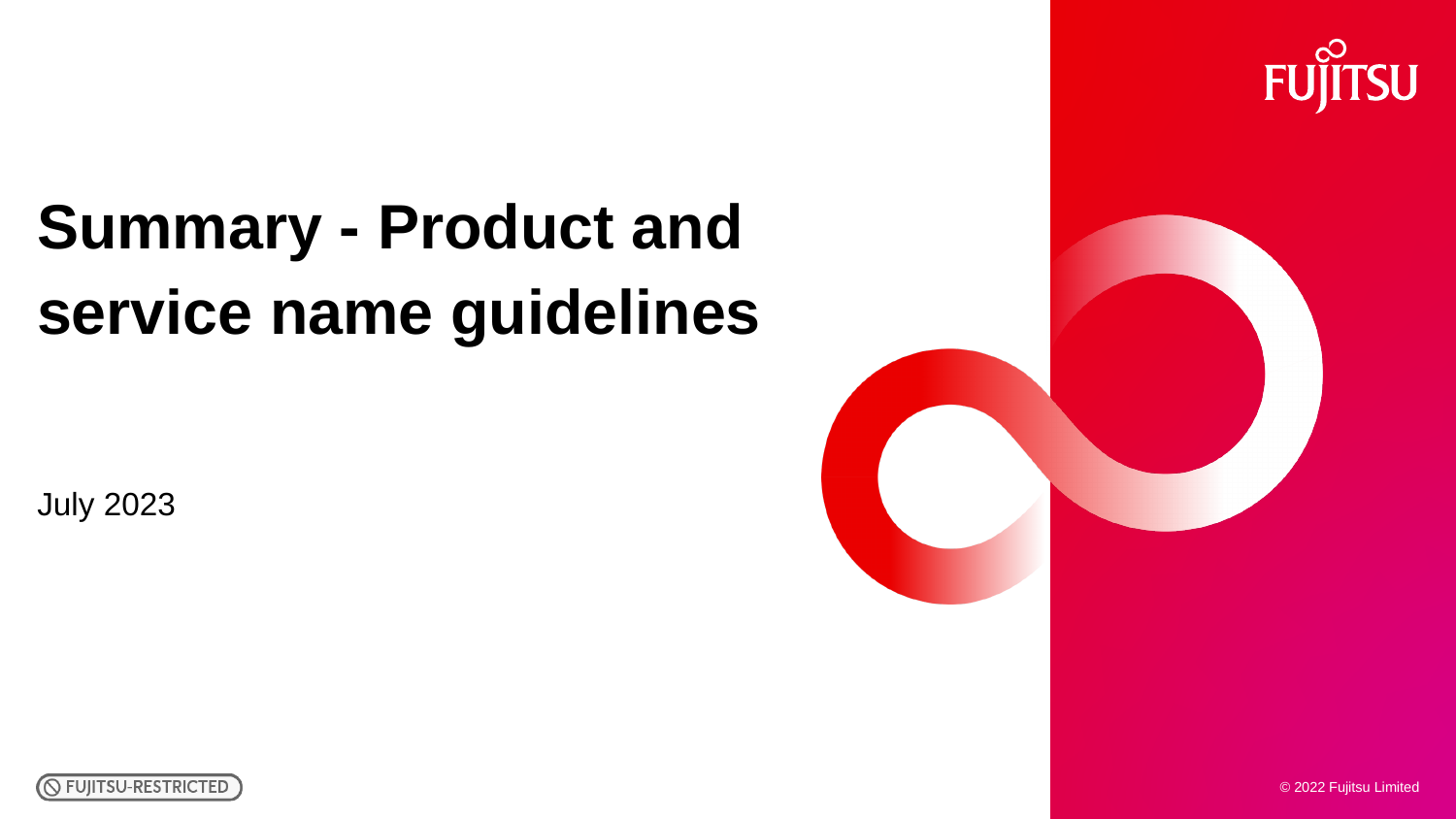

# Summary - Product and service name guidelines
July 2023

© 2022 Fujitsu Limited